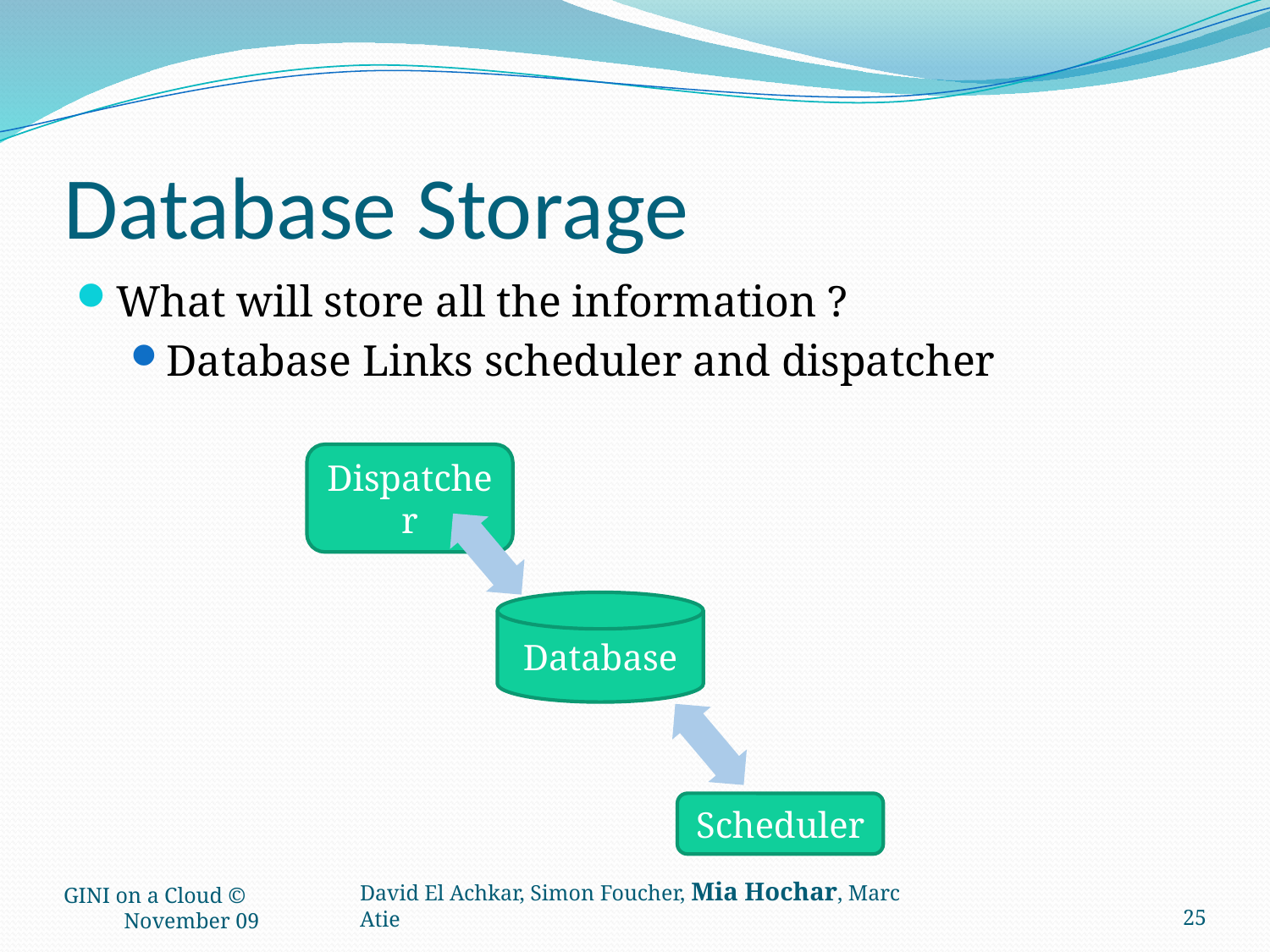

# Database Storage
What will store all the information ?
Database Links scheduler and dispatcher
Dispatcher

Database

Scheduler
GINI on a Cloud ©                                November 09
25
David El Achkar, Simon Foucher, Mia Hochar, Marc Atie